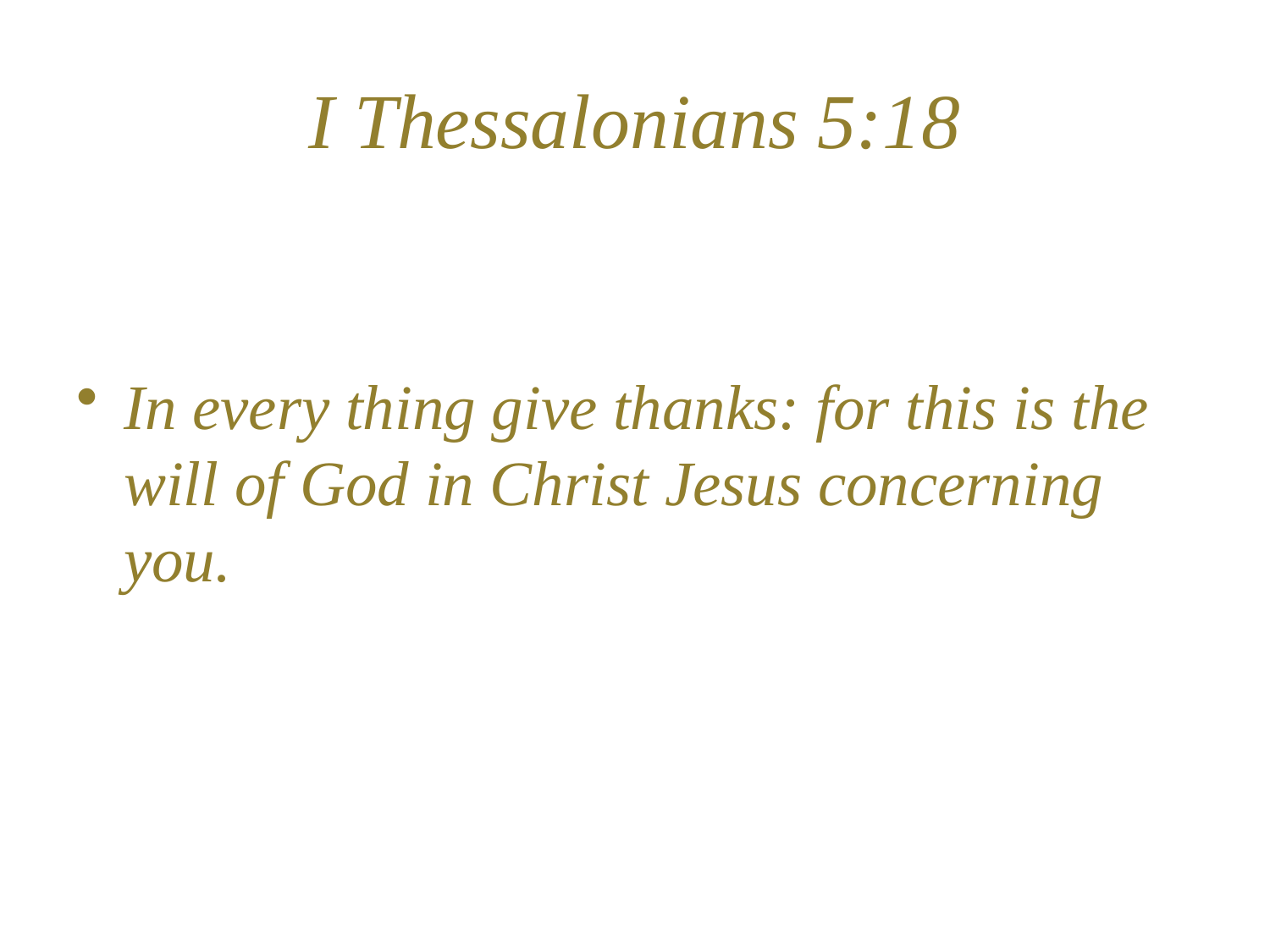

# I Thessalonians 5:18
In every thing give thanks: for this is the will of God in Christ Jesus concerning you.